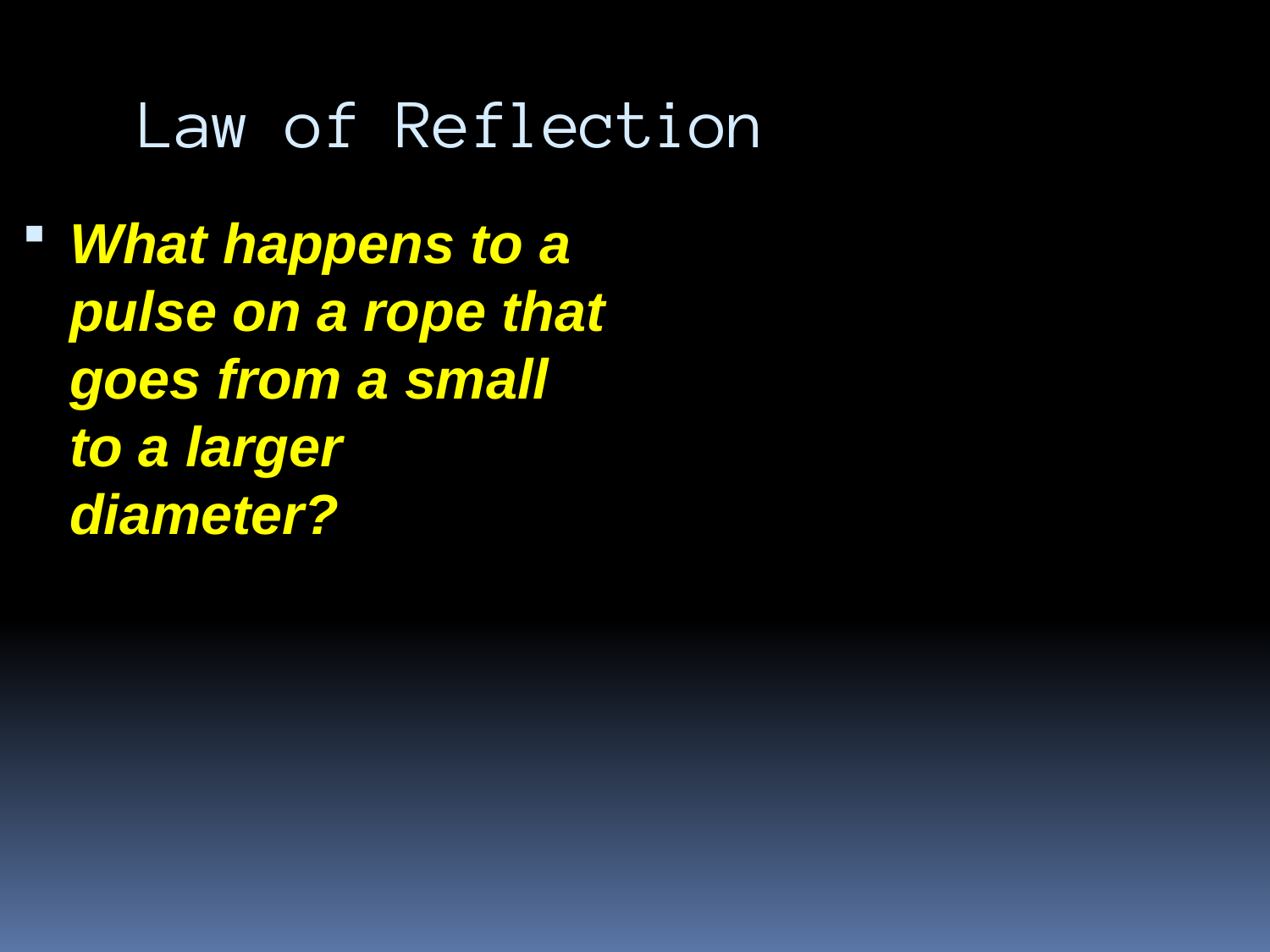

# Law of Reflection
What happens to a pulse on a rope that goes from a small to a larger diameter?